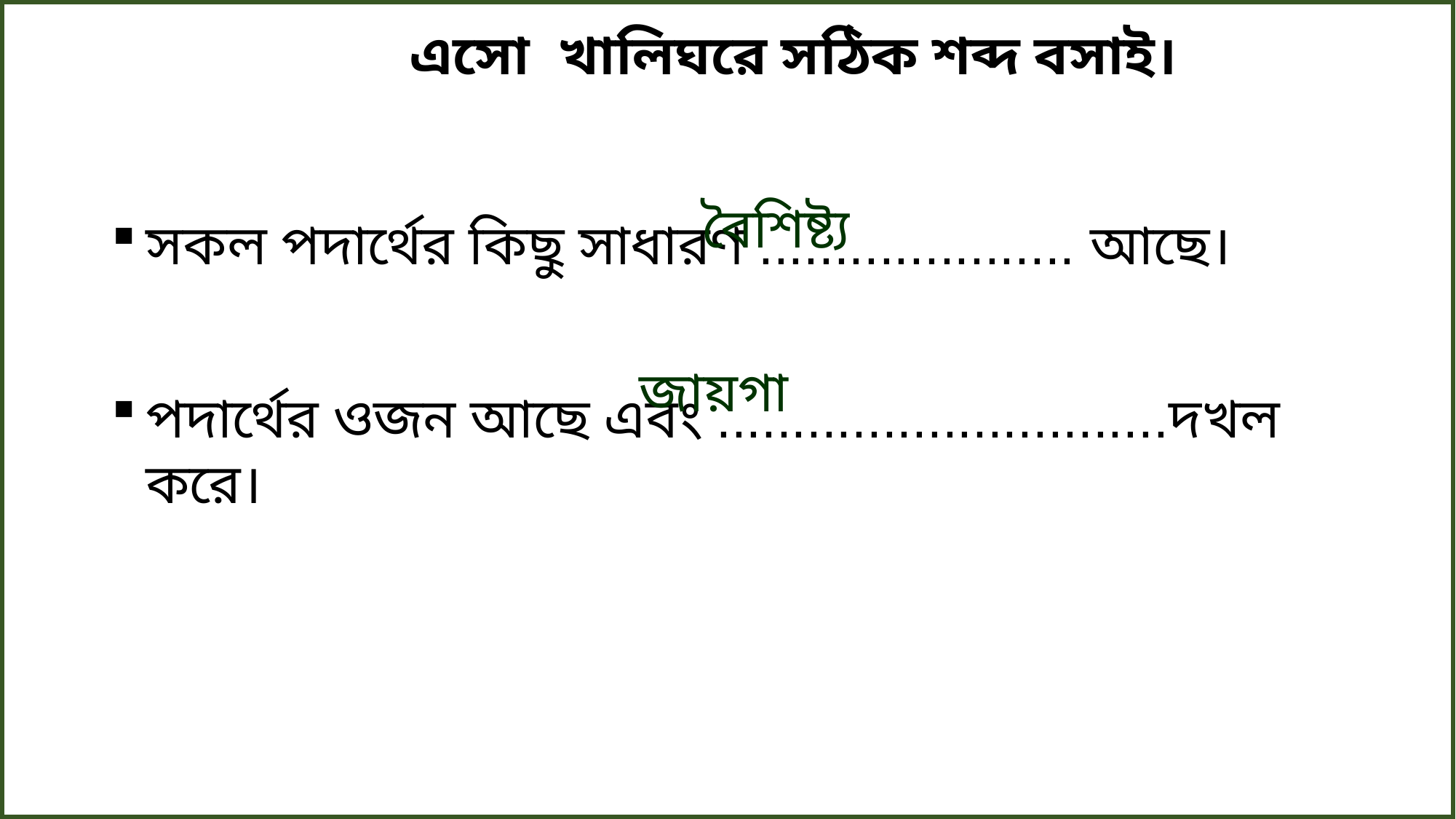

এসো  খালিঘরে সঠিক শব্দ বসাই।
বৈশিষ্ট্য
সকল পদার্থের কিছু সাধারণ ..................... আছে।
জায়গা
পদার্থের ওজন আছে এবং ..............................দখল করে।